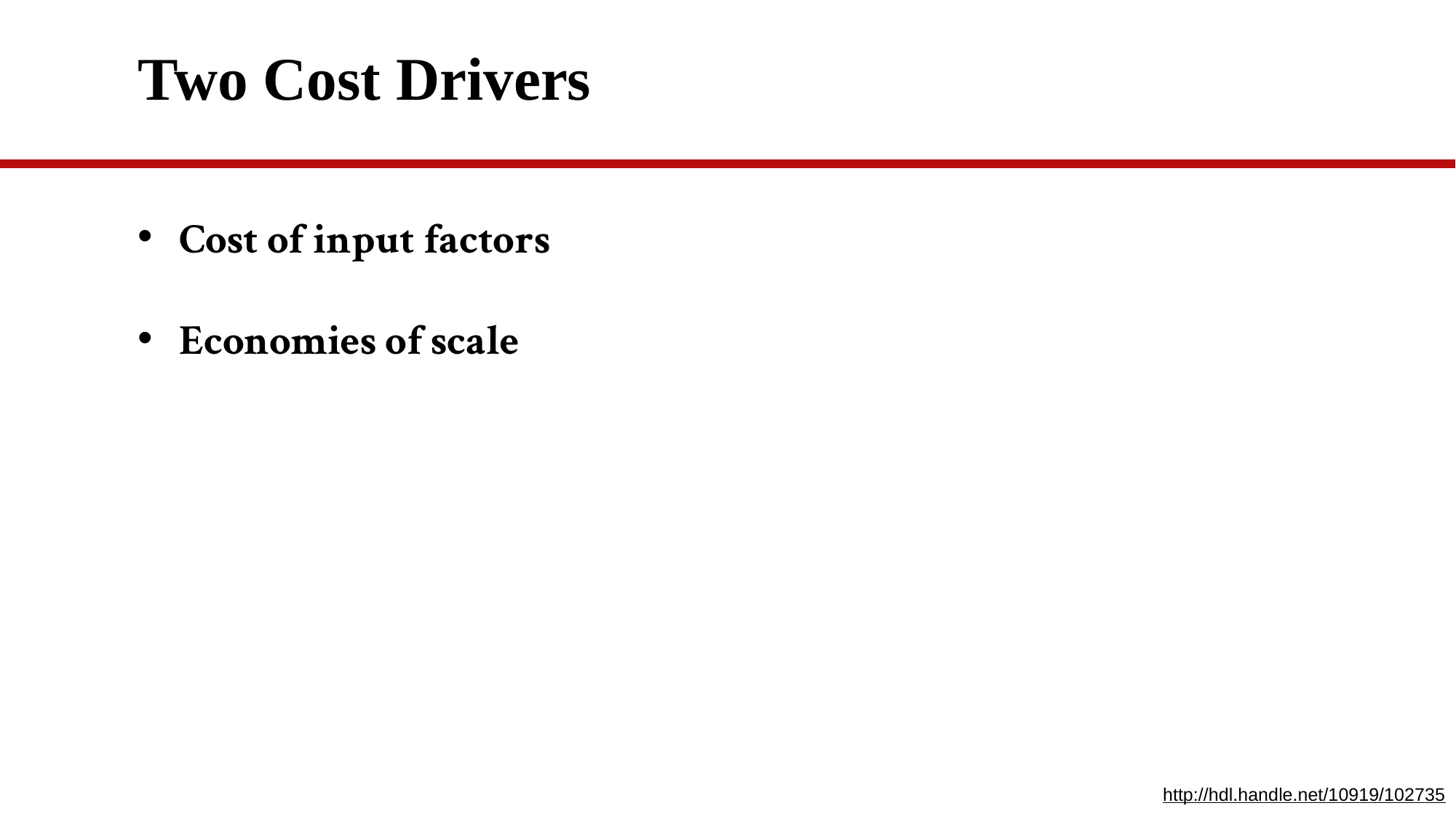

# Two Cost Drivers
Cost of input factors

Economies of scale

http://hdl.handle.net/10919/102735